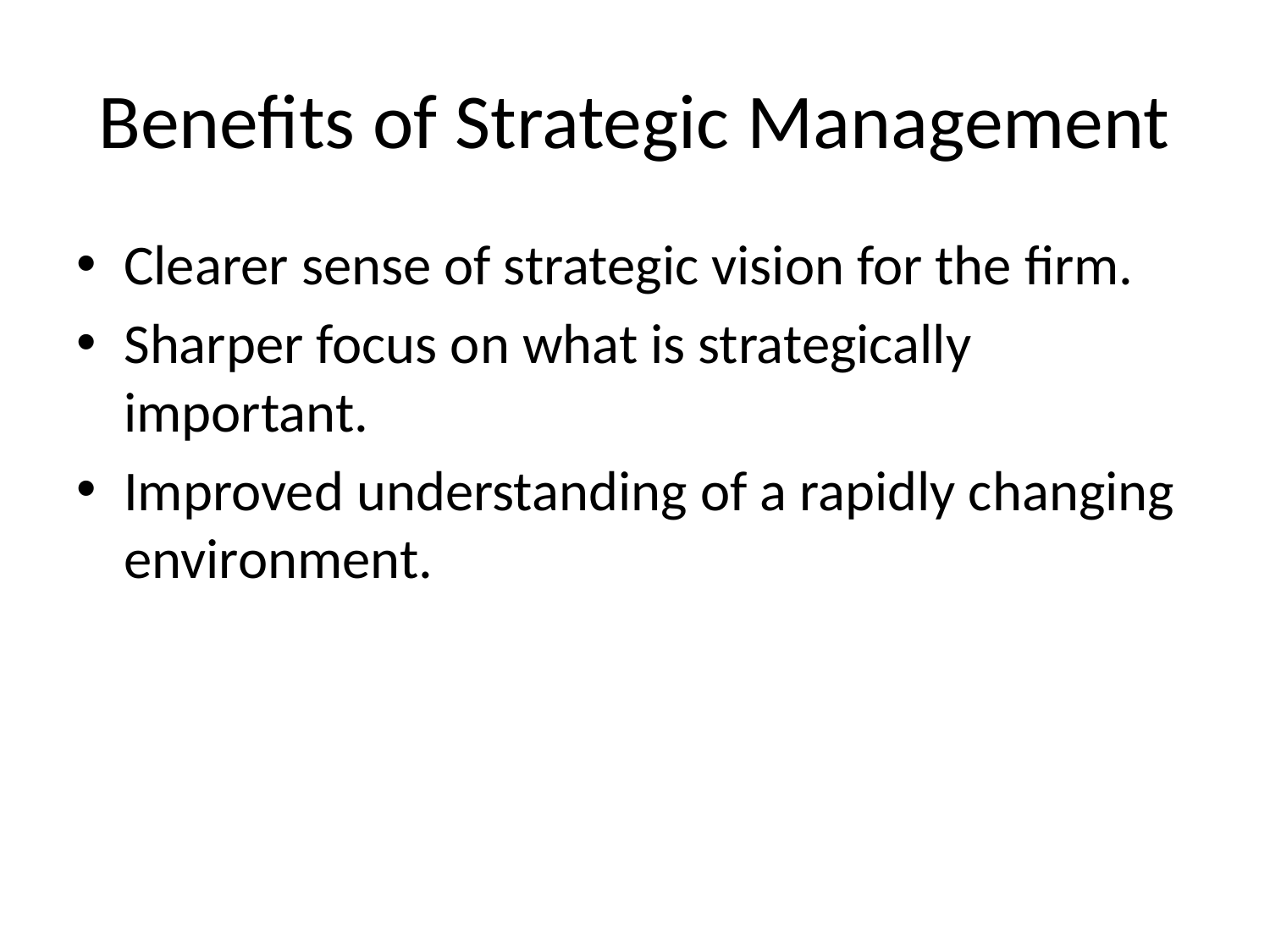

# Benefits of Strategic Management
Clearer sense of strategic vision for the firm.
Sharper focus on what is strategically important.
Improved understanding of a rapidly changing environment.